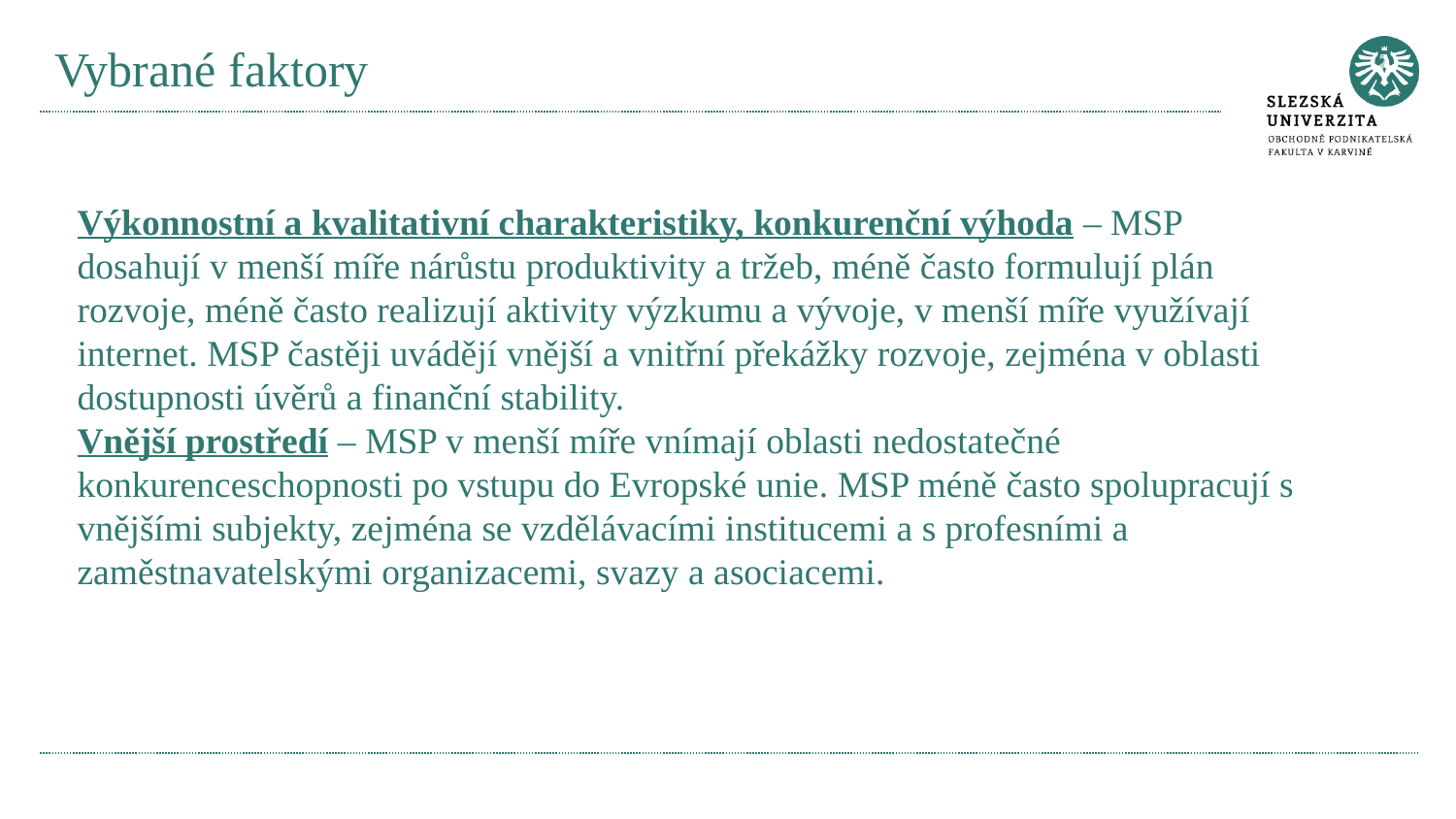

# Vybrané faktory
Výkonnostní a kvalitativní charakteristiky, konkurenční výhoda – MSP dosahují v menší míře nárůstu produktivity a tržeb, méně často formulují plán rozvoje, méně často realizují aktivity výzkumu a vývoje, v menší míře využívají internet. MSP častěji uvádějí vnější a vnitřní překážky rozvoje, zejména v oblasti dostupnosti úvěrů a finanční stability.
Vnější prostředí – MSP v menší míře vnímají oblasti nedostatečné konkurenceschopnosti po vstupu do Evropské unie. MSP méně často spolupracují s vnějšími subjekty, zejména se vzdělávacími institucemi a s profesními a zaměstnavatelskými organizacemi, svazy a asociacemi.